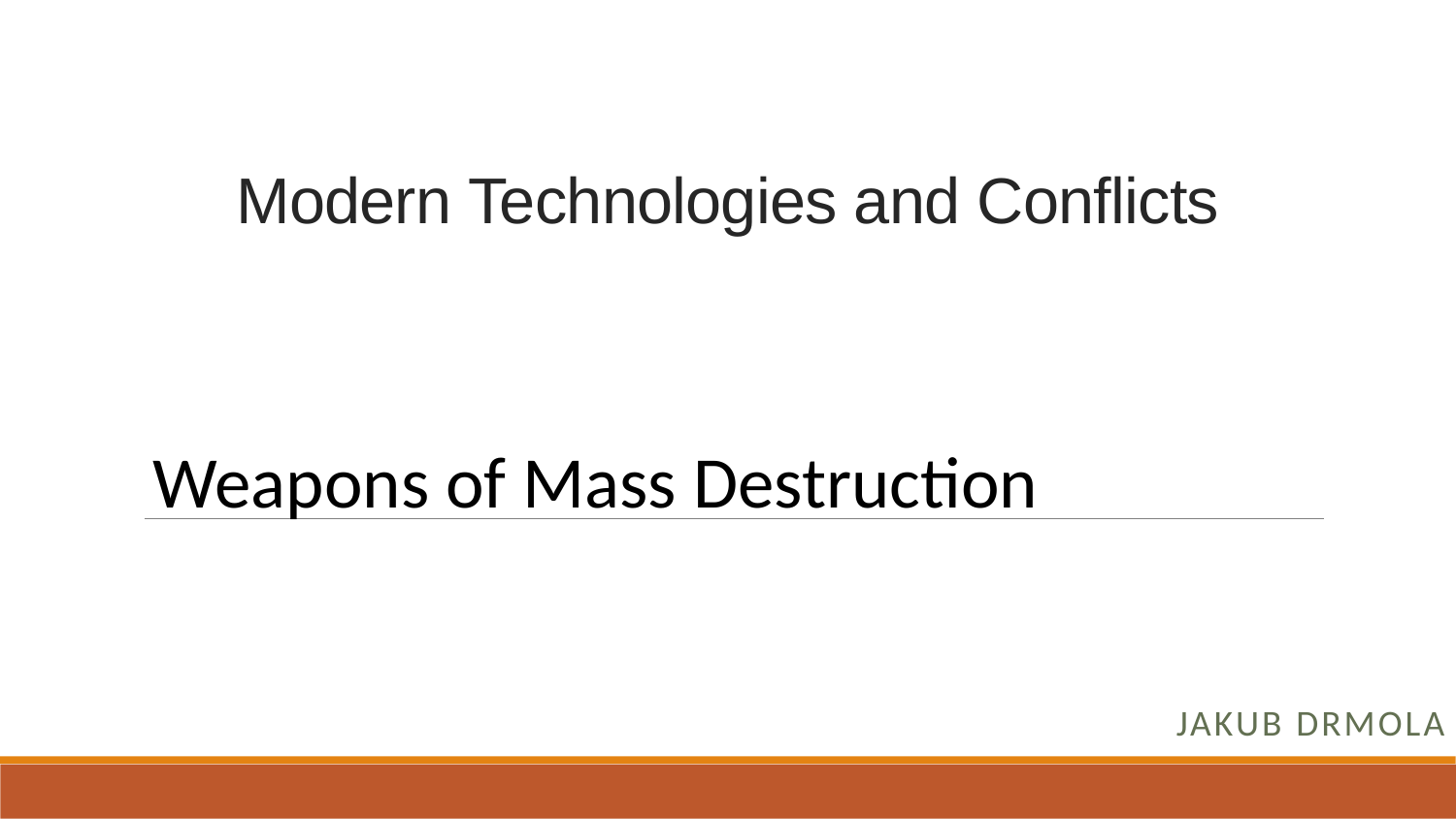

# Modern Technologies and Conflicts
Weapons of Mass Destruction

Jakub Drmola